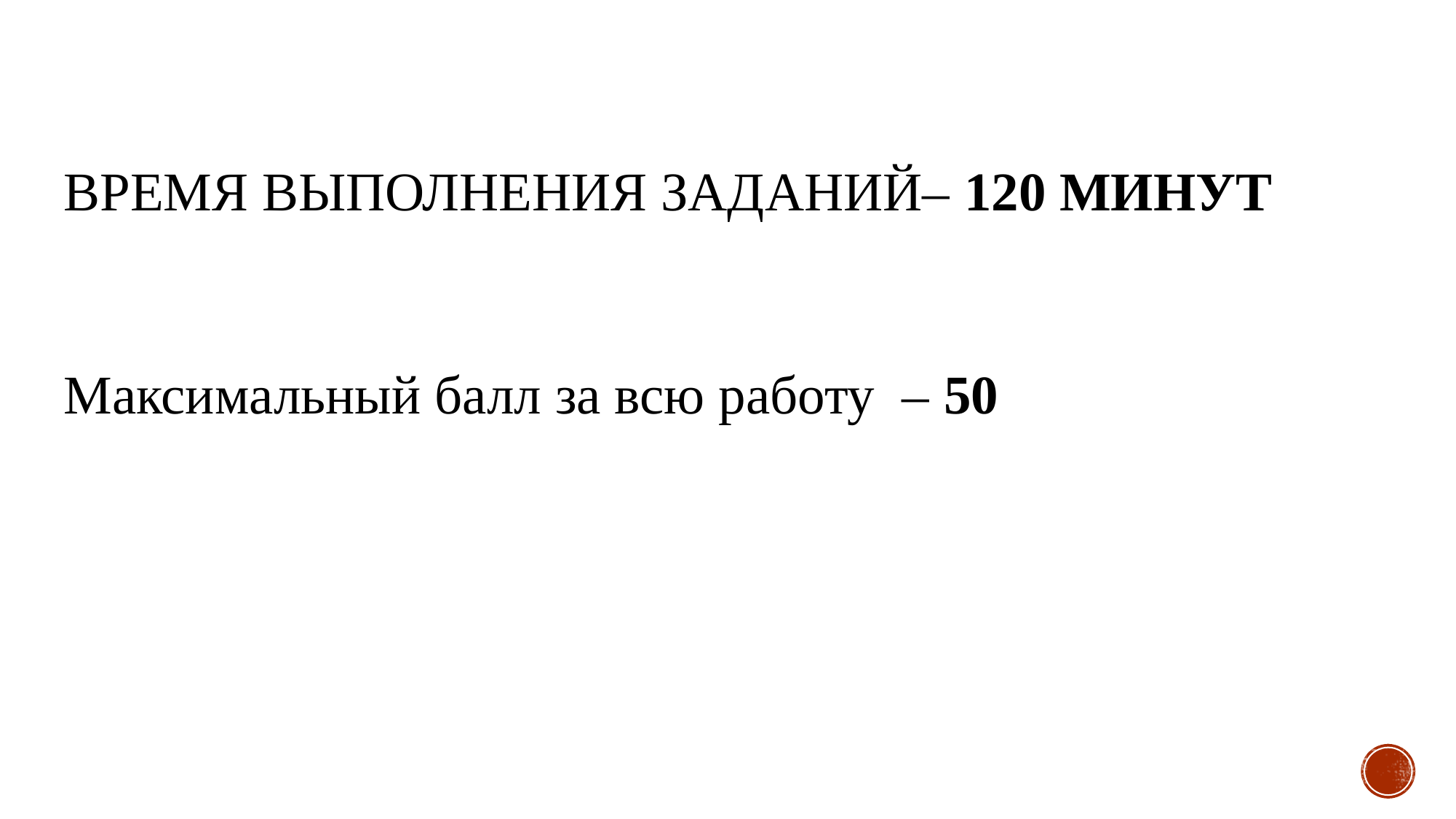

# Время выполнения заданий– 120 минут
Максимальный балл за всю работу  – 50